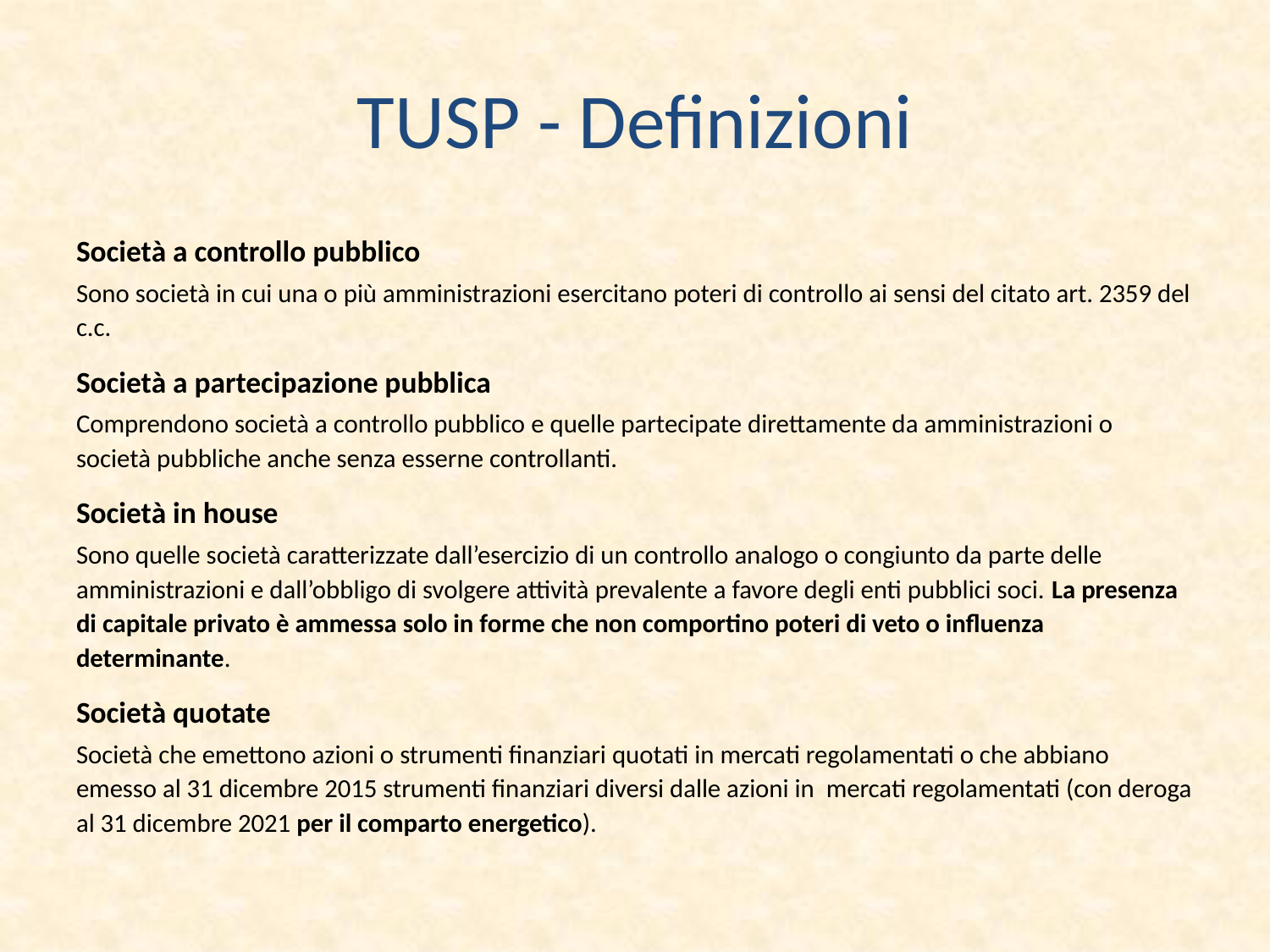

# TUSP - Definizioni
Società a controllo pubblico
Sono società in cui una o più amministrazioni esercitano poteri di controllo ai sensi del citato art. 2359 del c.c.
Società a partecipazione pubblica
Comprendono società a controllo pubblico e quelle partecipate direttamente da amministrazioni o società pubbliche anche senza esserne controllanti.
Società in house
Sono quelle società caratterizzate dall’esercizio di un controllo analogo o congiunto da parte delle amministrazioni e dall’obbligo di svolgere attività prevalente a favore degli enti pubblici soci. La presenza di capitale privato è ammessa solo in forme che non comportino poteri di veto o influenza determinante.
Società quotate
Società che emettono azioni o strumenti finanziari quotati in mercati regolamentati o che abbiano emesso al 31 dicembre 2015 strumenti finanziari diversi dalle azioni in  mercati regolamentati (con deroga al 31 dicembre 2021 per il comparto energetico).